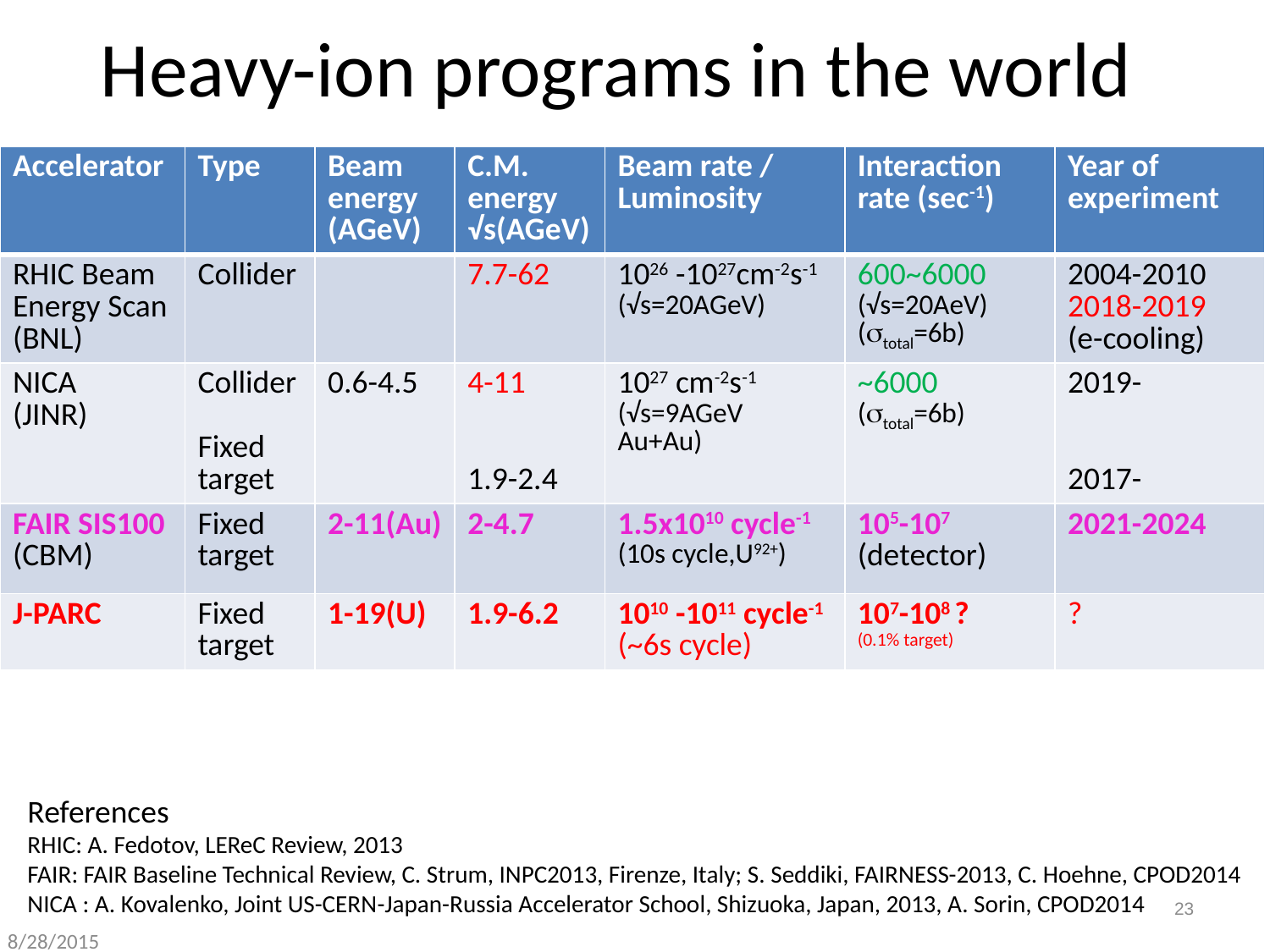

# Heavy-ion programs in the world
| Accelerator | Type | Beam energy (AGeV) | C.M. energy √s(AGeV) | Beam rate / Luminosity | Interaction rate (sec-1) | Year of experiment |
| --- | --- | --- | --- | --- | --- | --- |
| RHIC Beam Energy Scan (BNL) | Collider |  | 7.7-62 | 1026 -1027cm-2s-1 (√s=20AGeV) | 600~6000 (√s=20AeV) (σtotal=6b) | 2004-2010 2018-2019 (e-cooling) |
| NICA (JINR) | Collider Fixed target | 0.6-4.5 | 4-11 1.9-2.4 | 1027 cm-2s-1 (√s=9AGeV Au+Au) | ~6000 (σtotal=6b) | 2019- 2017- |
| FAIR SIS100 (CBM) | Fixed target | 2-11(Au) | 2-4.7 | 1.5x1010 cycle-1 (10s cycle,U92+) | 105-107 (detector) | 2021-2024 |
| J-PARC | Fixed target | 1-19(U) | 1.9-6.2 | 1010 -1011 cycle-1 (~6s cycle) | 107-108 ? (0.1% target) | ? |

References
RHIC: A. Fedotov, LEReC Review, 2013
FAIR: FAIR Baseline Technical Review, C. Strum, INPC2013, Firenze, Italy; S. Seddiki, FAIRNESS-2013, C. Hoehne, CPOD2014
NICA : A. Kovalenko, Joint US-CERN-Japan-Russia Accelerator School, Shizuoka, Japan, 2013, A. Sorin, CPOD2014
23
8/28/2015